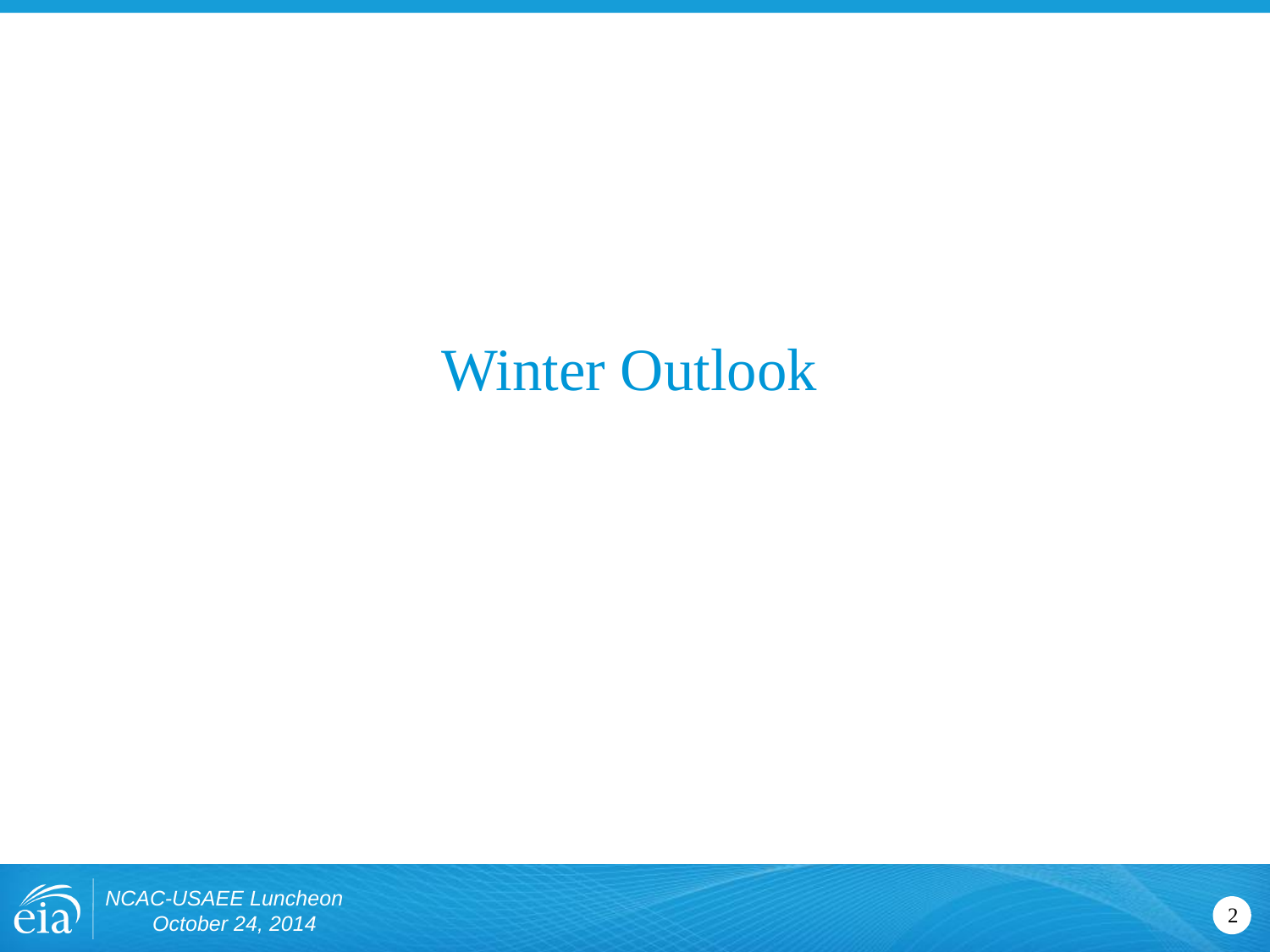

# Winter Outlook
NCAC-USAEE Luncheon                              October 24, 2014
2